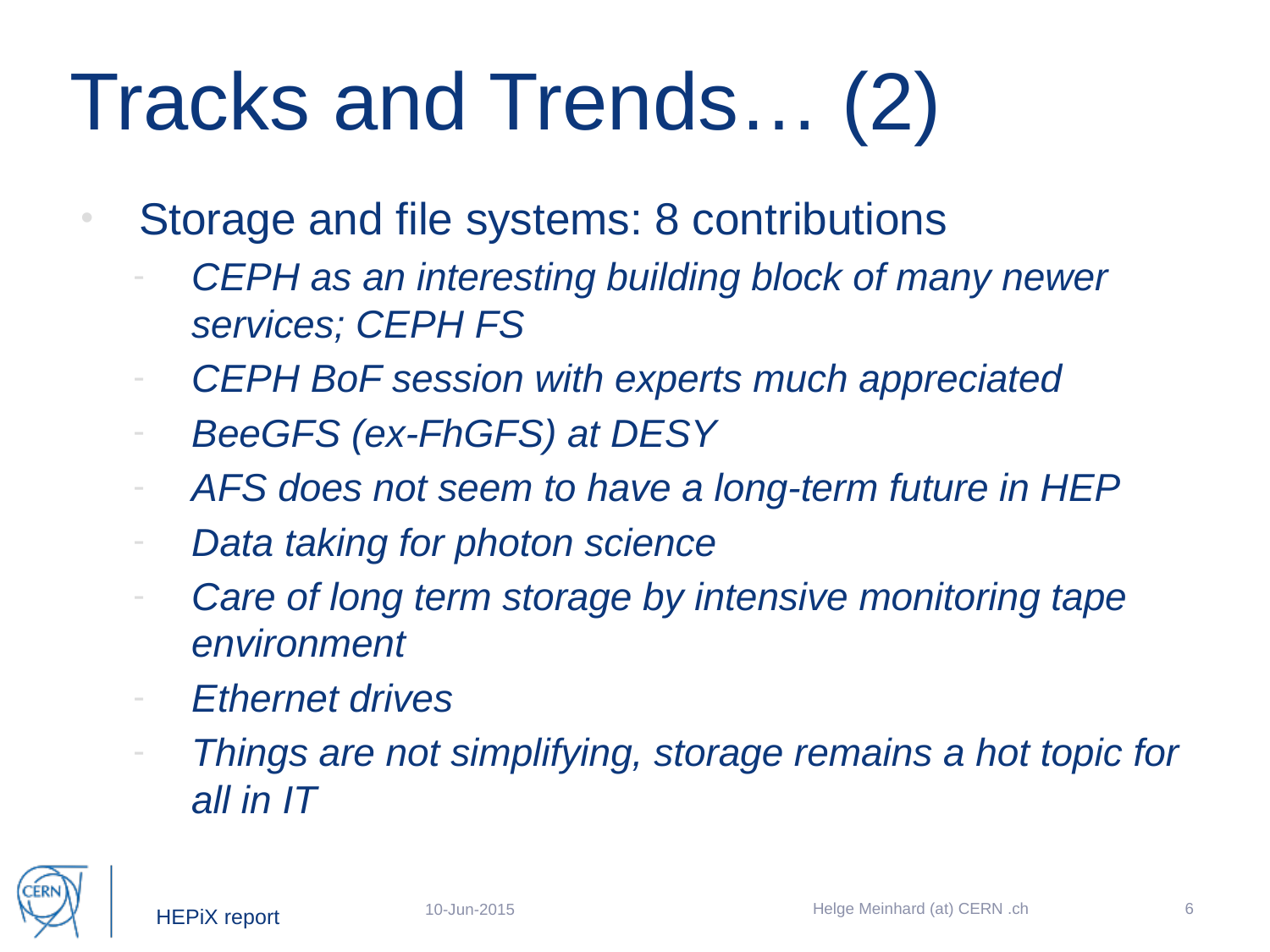

# Tracks and Trends… (2)
Storage and file systems: 8 contributions
CEPH as an interesting building block of many newer services; CEPH FS
CEPH BoF session with experts much appreciated
BeeGFS (ex-FhGFS) at DESY
AFS does not seem to have a long-term future in HEP
Data taking for photon science
Care of long term storage by intensive monitoring tape environment
Ethernet drives
Things are not simplifying, storage remains a hot topic for all in IT
Helge Meinhard (at) CERN .ch
6
10-Jun-2015